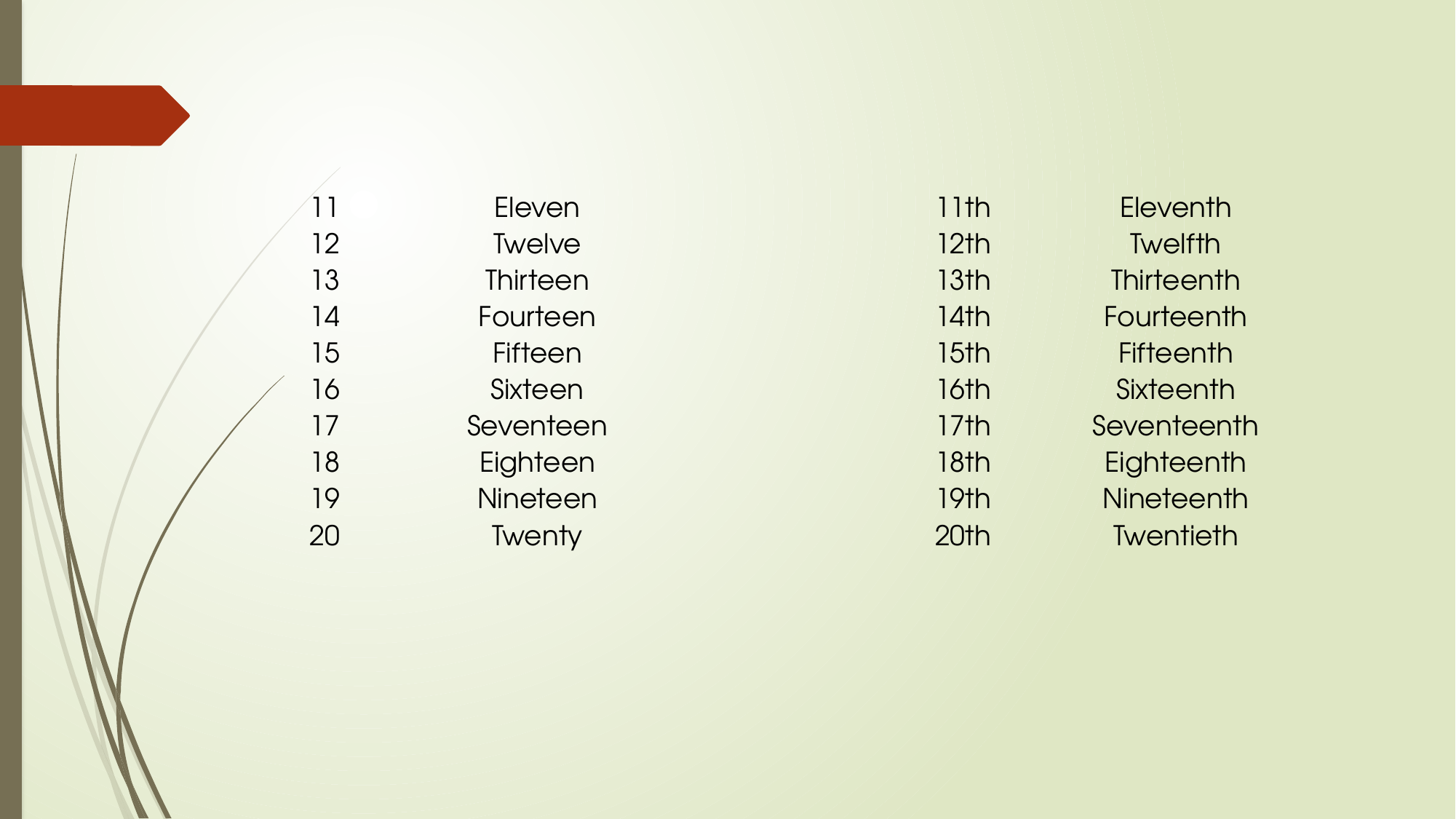

| 11 | Eleven |  | 11th | Eleventh |
| --- | --- | --- | --- | --- |
| 12 | Twelve |  | 12th | Twelfth |
| 13 | Thirteen |  | 13th | Thirteenth |
| 14 | Fourteen |  | 14th | Fourteenth |
| 15 | Fifteen |  | 15th | Fifteenth |
| 16 | Sixteen |  | 16th | Sixteenth |
| 17 | Seventeen |  | 17th | Seventeenth |
| 18 | Eighteen |  | 18th | Eighteenth |
| 19 | Nineteen |  | 19th | Nineteenth |
| 20 | Twenty |  | 20th | Twentieth |